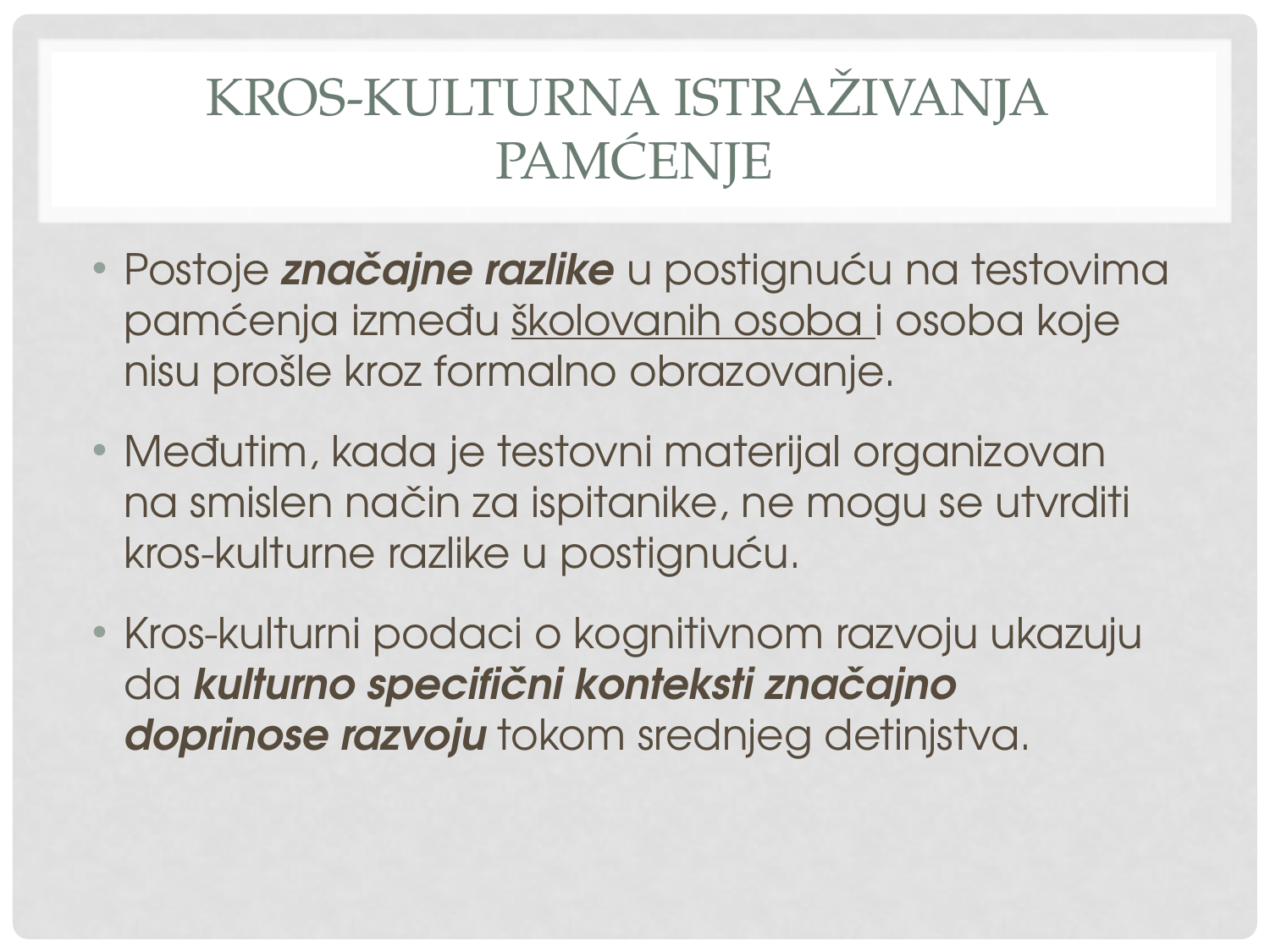

# Kros-kulturna istraživanja pamćenje
Postoje značajne razlike u postignuću na testovima pamćenja između školovanih osoba i osoba koje nisu prošle kroz formalno obrazovanje.
Međutim, kada je testovni materijal organizovan na smislen način za ispitanike, ne mogu se utvrditi kros-kulturne razlike u postignuću.
Kros-kulturni podaci o kognitivnom razvoju ukazuju da kulturno specifični konteksti značajno doprinose razvoju tokom srednjeg detinjstva.